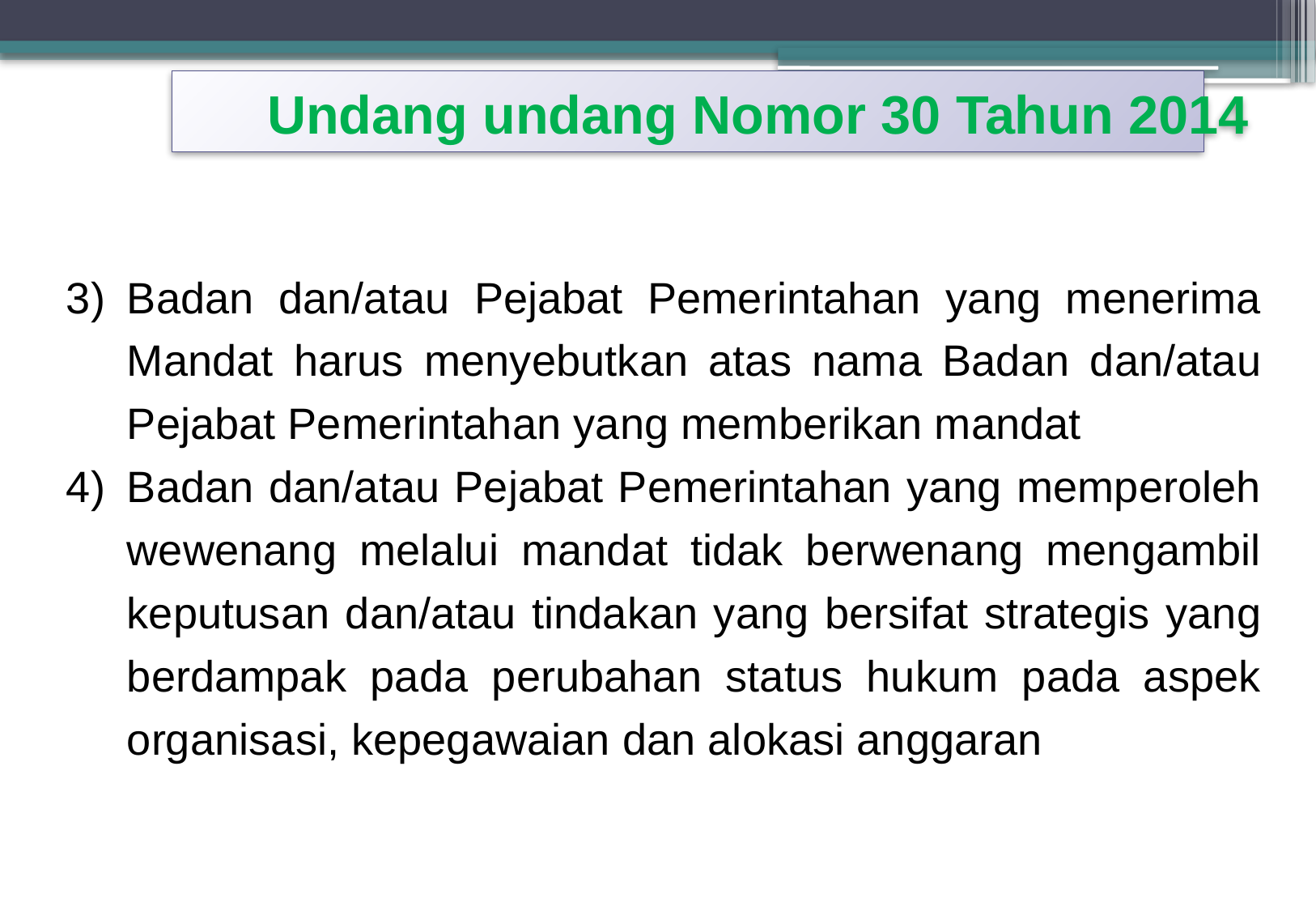

Undang undang Nomor 30 Tahun 2014
3)	Badan dan/atau Pejabat Pemerintahan yang menerima Mandat harus menyebutkan atas nama Badan dan/atau Pejabat Pemerintahan yang memberikan mandat
4)	Badan dan/atau Pejabat Pemerintahan yang memperoleh wewenang melalui mandat tidak berwenang mengambil keputusan dan/atau tindakan yang bersifat strategis yang berdampak pada perubahan status hukum pada aspek organisasi, kepegawaian dan alokasi anggaran